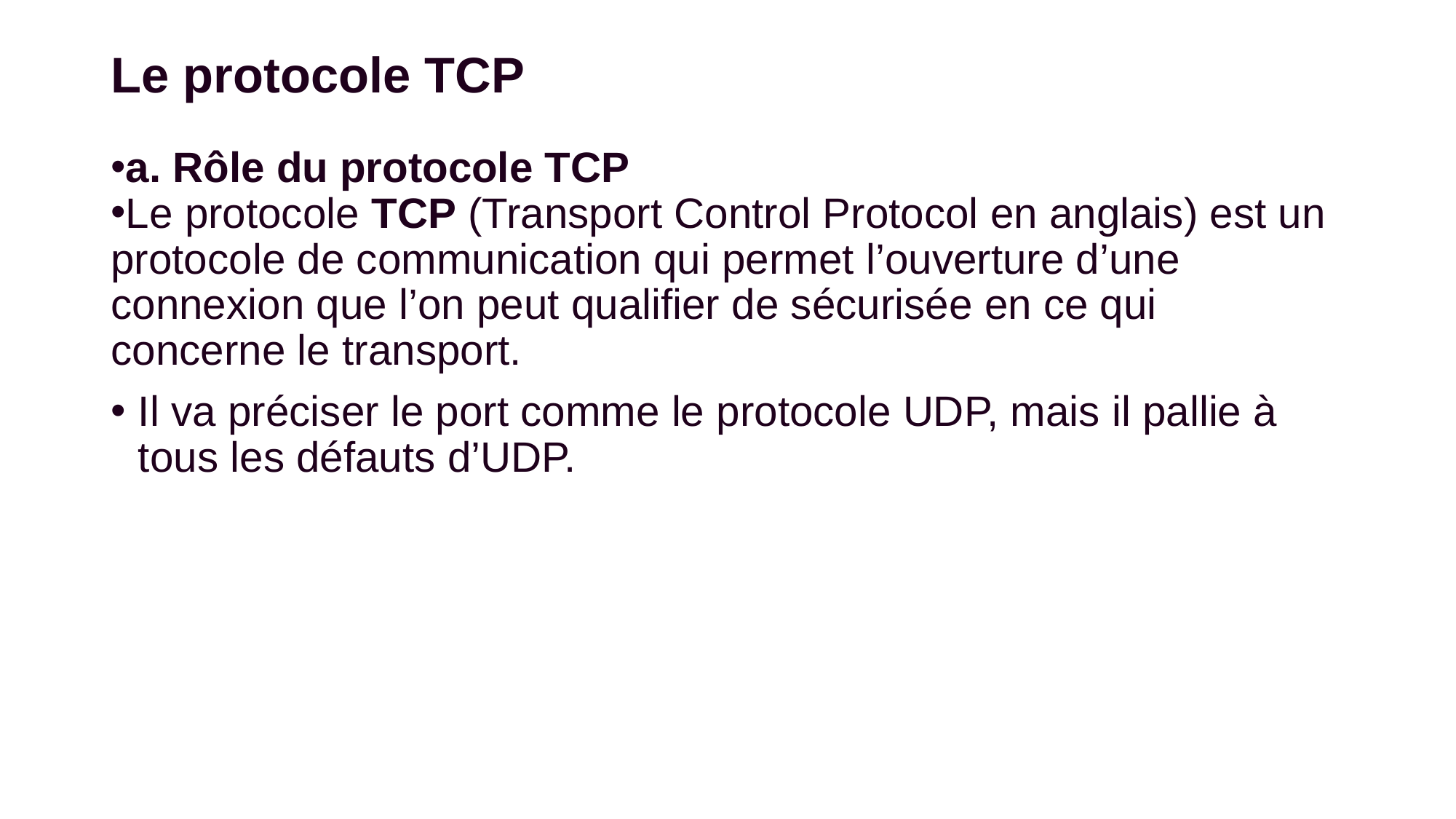

# Le protocole TCP
a. Rôle du protocole TCP
Le protocole TCP (Transport Control Protocol en anglais) est un protocole de communication qui permet l’ouverture d’une connexion que l’on peut qualifier de sécurisée en ce qui concerne le transport.
Il va préciser le port comme le protocole UDP, mais il pallie à tous les défauts d’UDP.